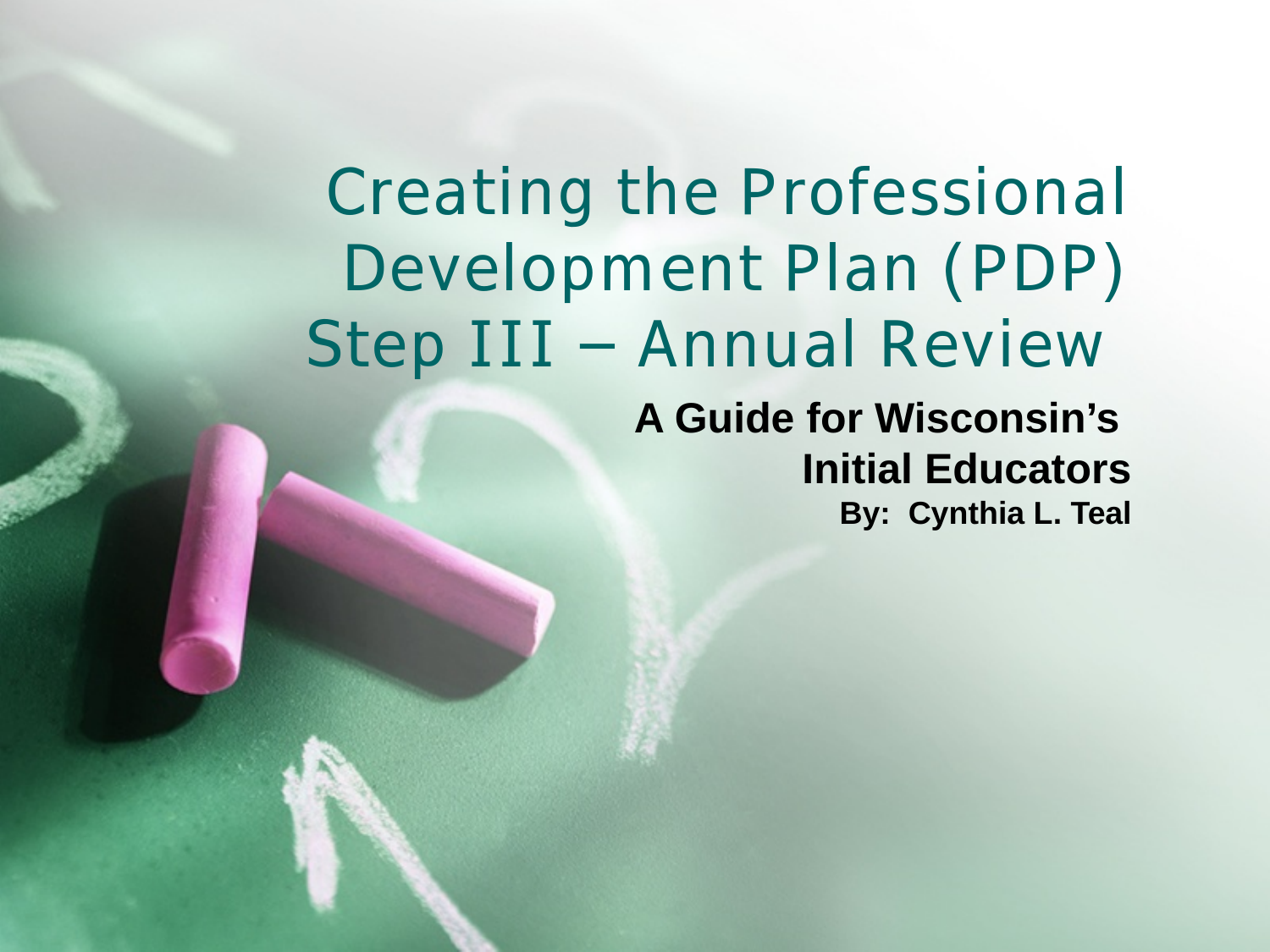

# Creating the Professional Development Plan (PDP) Step III – Annual Review
A Guide for Wisconsin’s
Initial Educators
By:  Cynthia L. Teal